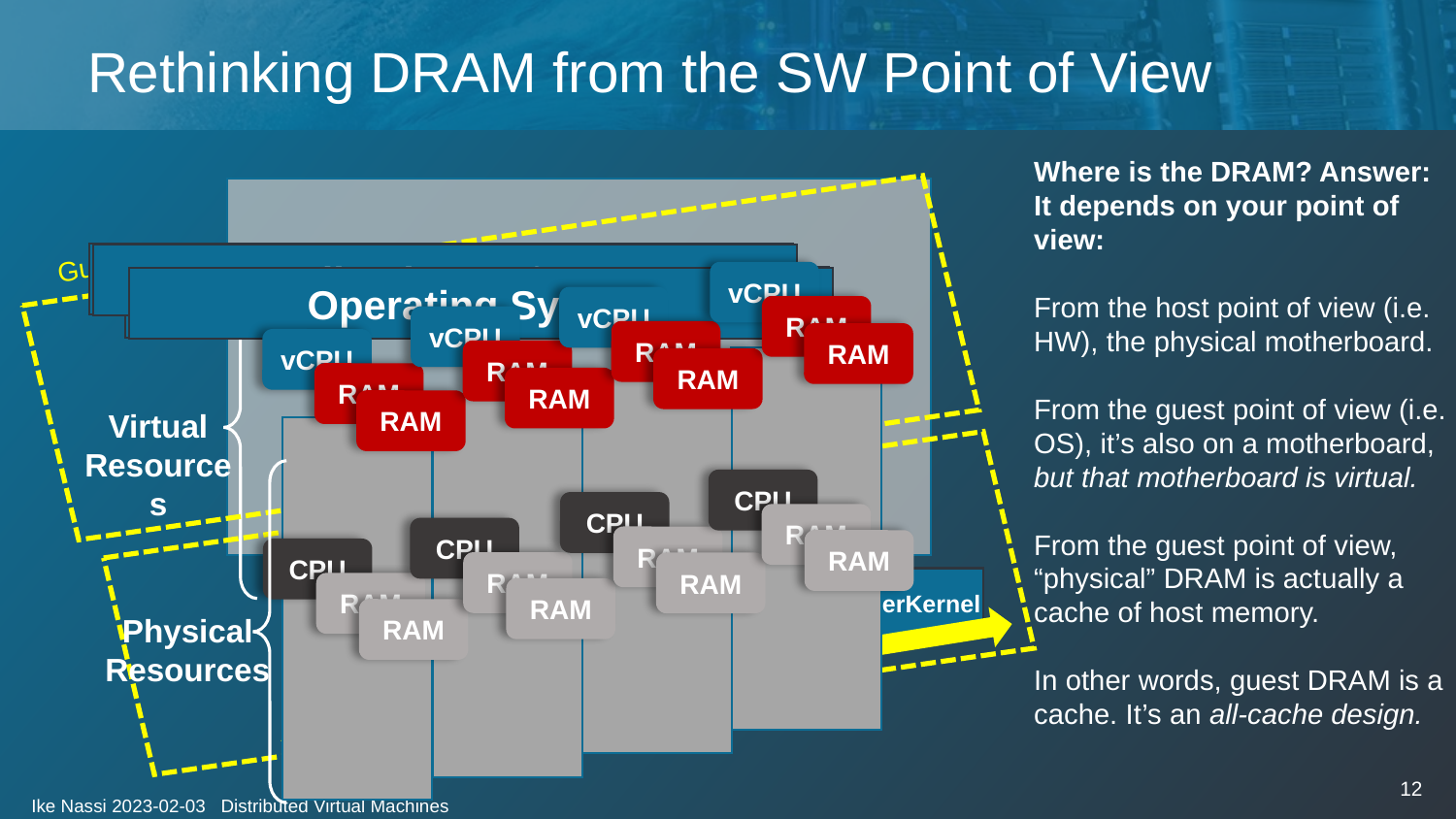

# Rethinking DRAM from the SW Point of View

Where is the DRAM? Answer: It depends on your point of view:

From the host point of view (i.e. HW), the physical motherboard.

From the guest point of view (i.e. OS), it’s also on a motherboard, but that motherboard is virtual.

From the guest point of view, “physical” DRAM is actually a  cache of host memory.

In other words, guest DRAM is a cache. It’s an all-cache design.

Guest
Application Software
Application Software

vCPU
Operating System
Operating System
vCPU
RAM
vCPU
RAM
RAM
vCPU
RAM

CPU
RAM
RAM
CPU
RAM
RAM
CPU
RAM
RAM
CPU
RAM
RAM

Physical
Resources
RAM
RAM
RAM
RAM
Virtual
Resources

Host
HyperKernel
HyperKernel
HyperKernel
HyperKernel
Dedicated private interconnect